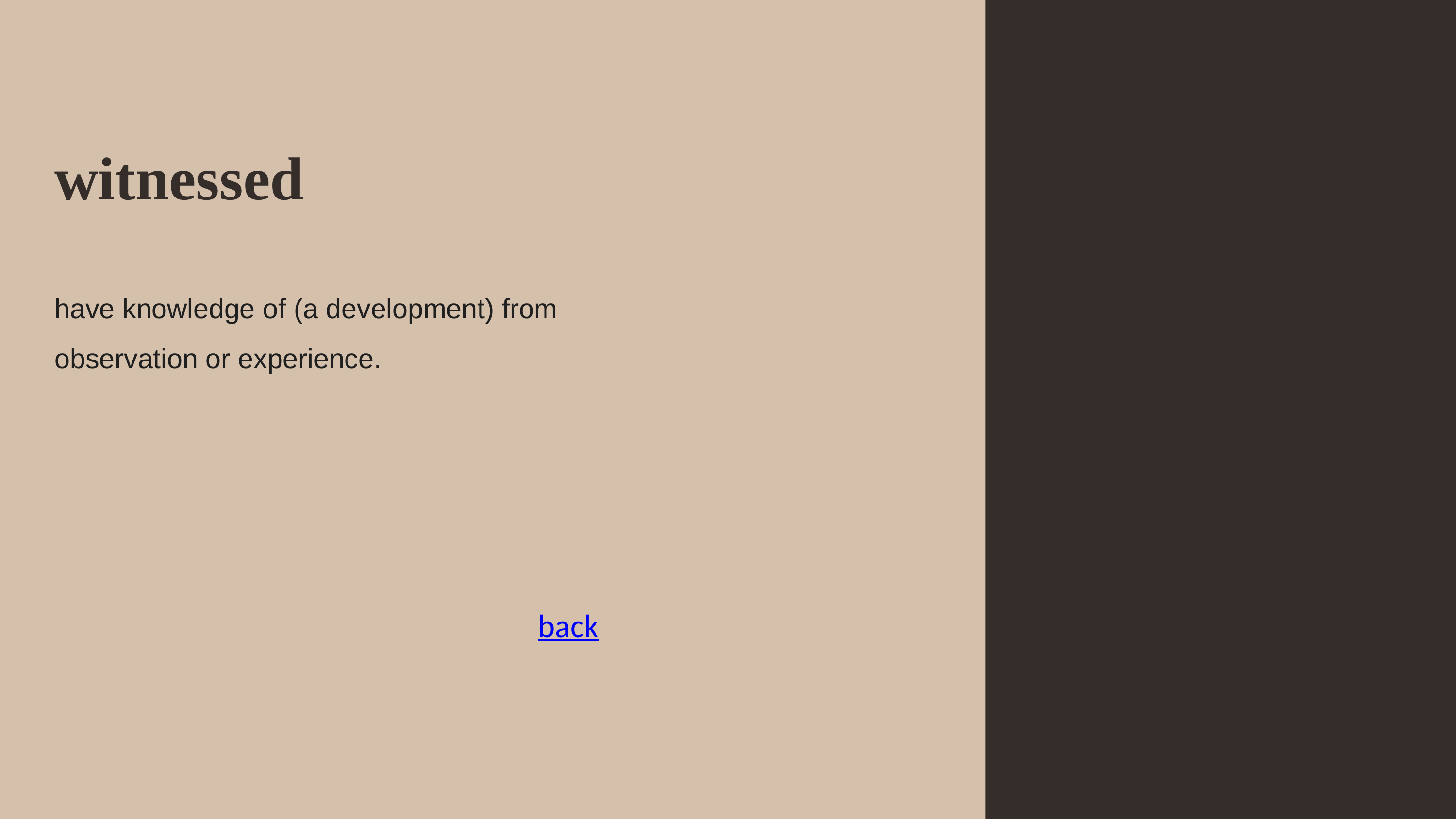

witnessed
have knowledge of (a development) from observation or experience.
back